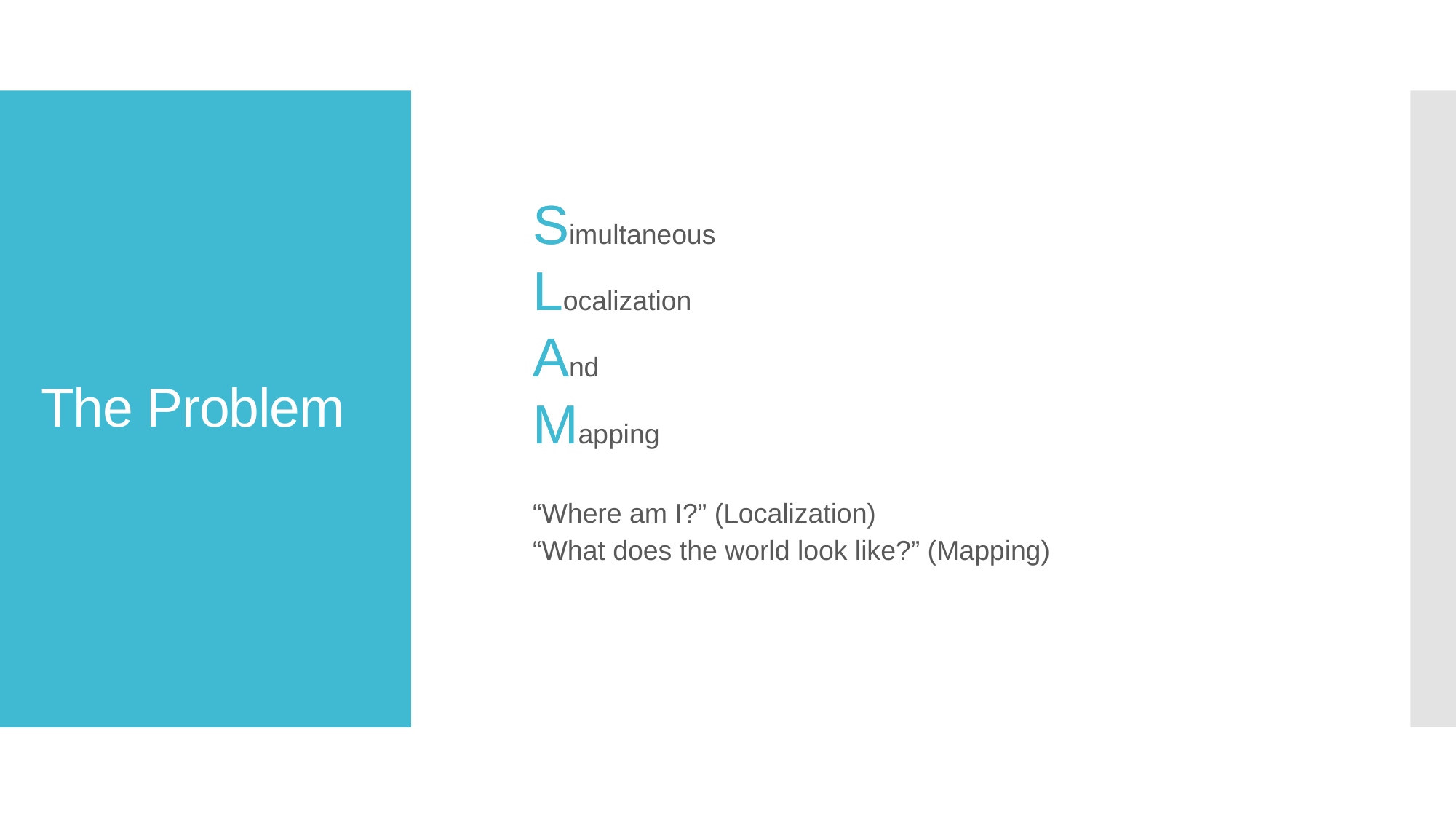

S
L
A
M

Simultaneous
Localization
And
Mapping

“Where am I?” (Localization)
“What does the world look like?” (Mapping)

# The Problem